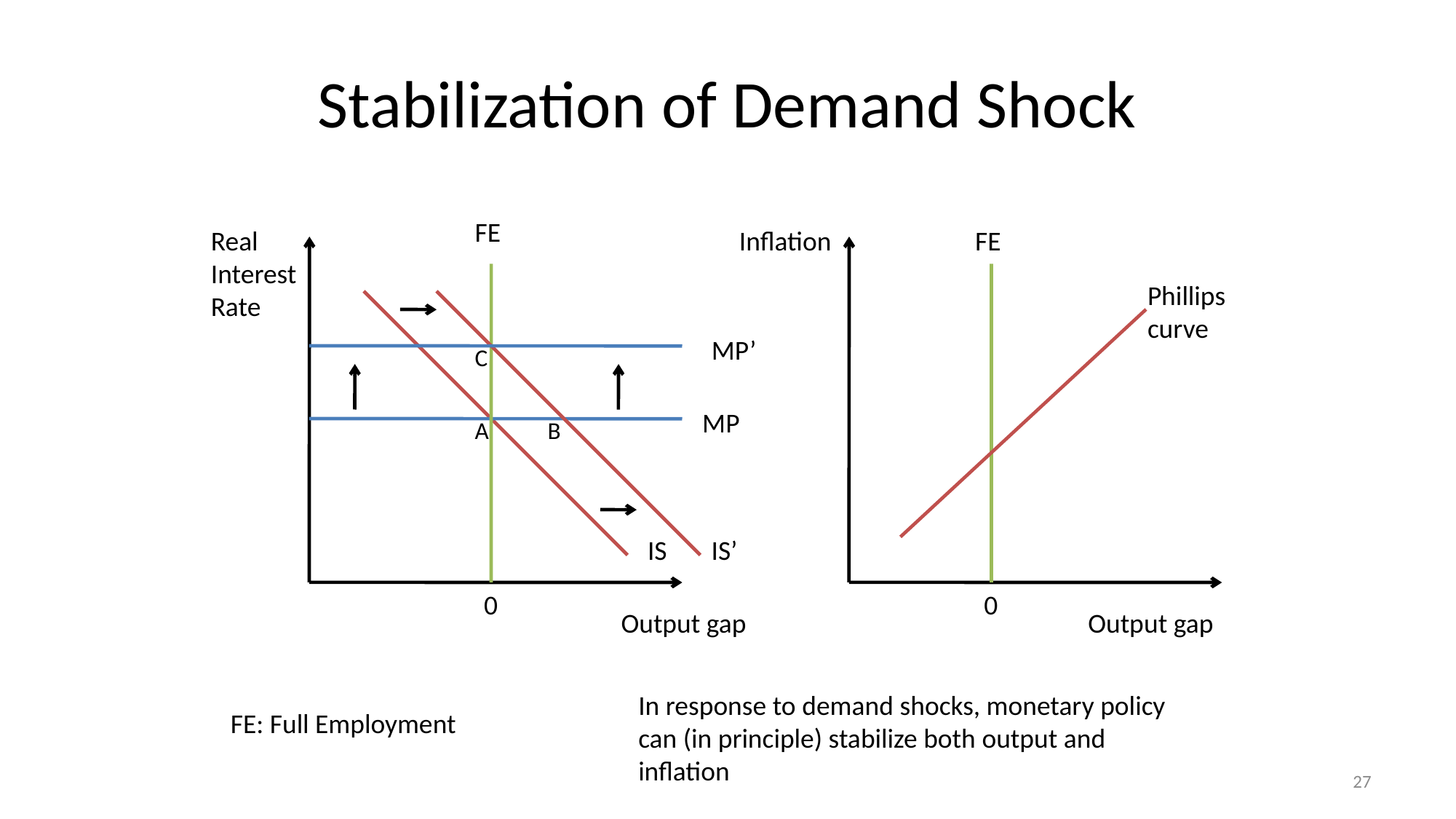

# Stabilization of Demand Shock
FE
Real Interest Rate
Inflation
FE
Phillips curve
B
IS’
MP’
C
MP
A
IS
0
0
Output gap
Output gap
In response to demand shocks, monetary policy can (in principle) stabilize both output and inflation
FE: Full Employment
27